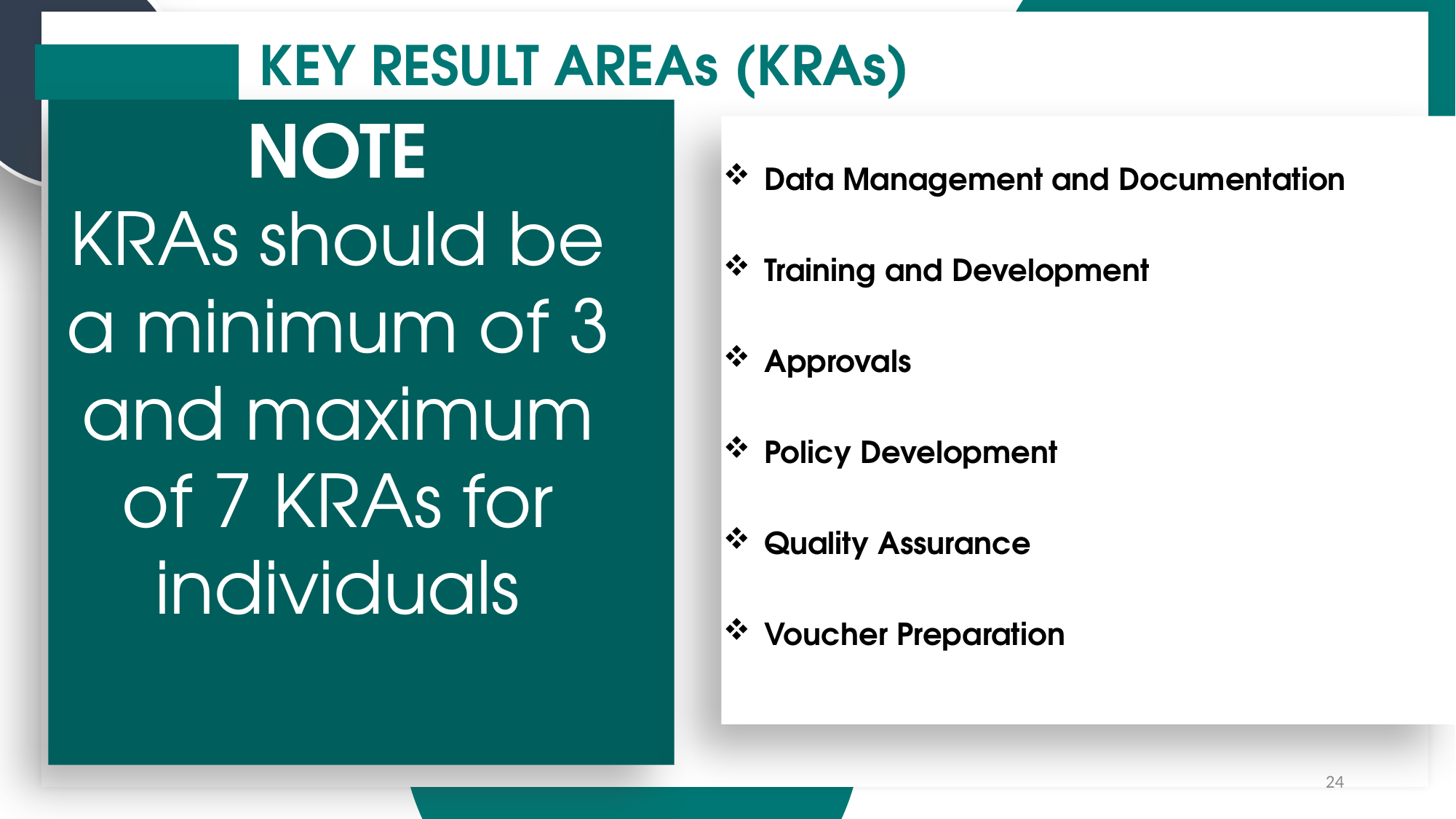

KEY RESULT AREAs (KRAs)

NOTE
KRAs should be a minimum of 3 and maximum of 7 KRAs for individuals

Data Management and Documentation
Training and Development
Approvals
Policy Development
Quality Assurance
Voucher Preparation

24